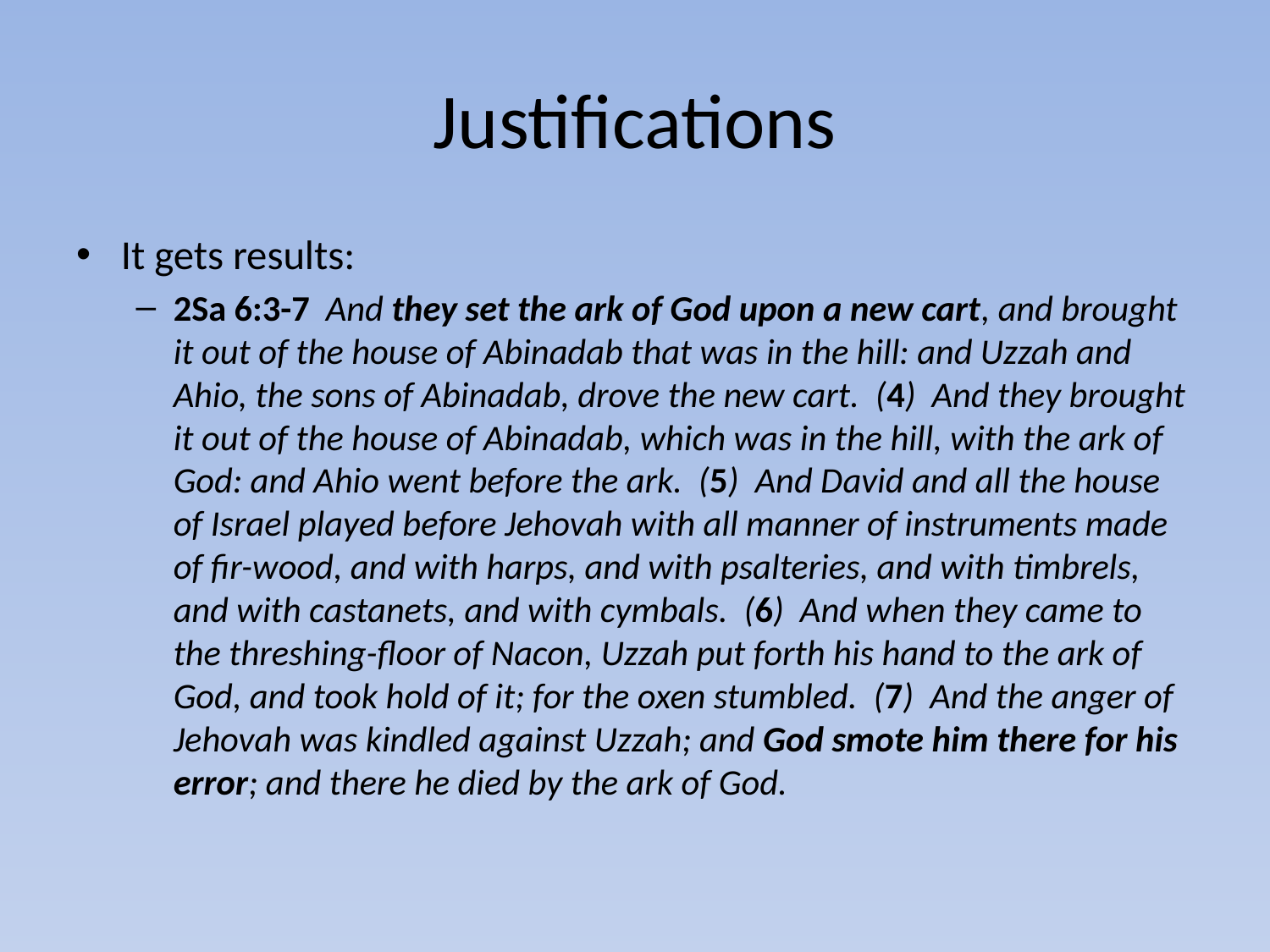

# Justifications
It gets results:
2Sa 6:3-7  And they set the ark of God upon a new cart, and brought it out of the house of Abinadab that was in the hill: and Uzzah and Ahio, the sons of Abinadab, drove the new cart.  (4)  And they brought it out of the house of Abinadab, which was in the hill, with the ark of God: and Ahio went before the ark.  (5)  And David and all the house of Israel played before Jehovah with all manner of instruments made of fir-wood, and with harps, and with psalteries, and with timbrels, and with castanets, and with cymbals.  (6)  And when they came to the threshing-floor of Nacon, Uzzah put forth his hand to the ark of God, and took hold of it; for the oxen stumbled.  (7)  And the anger of Jehovah was kindled against Uzzah; and God smote him there for his error; and there he died by the ark of God.